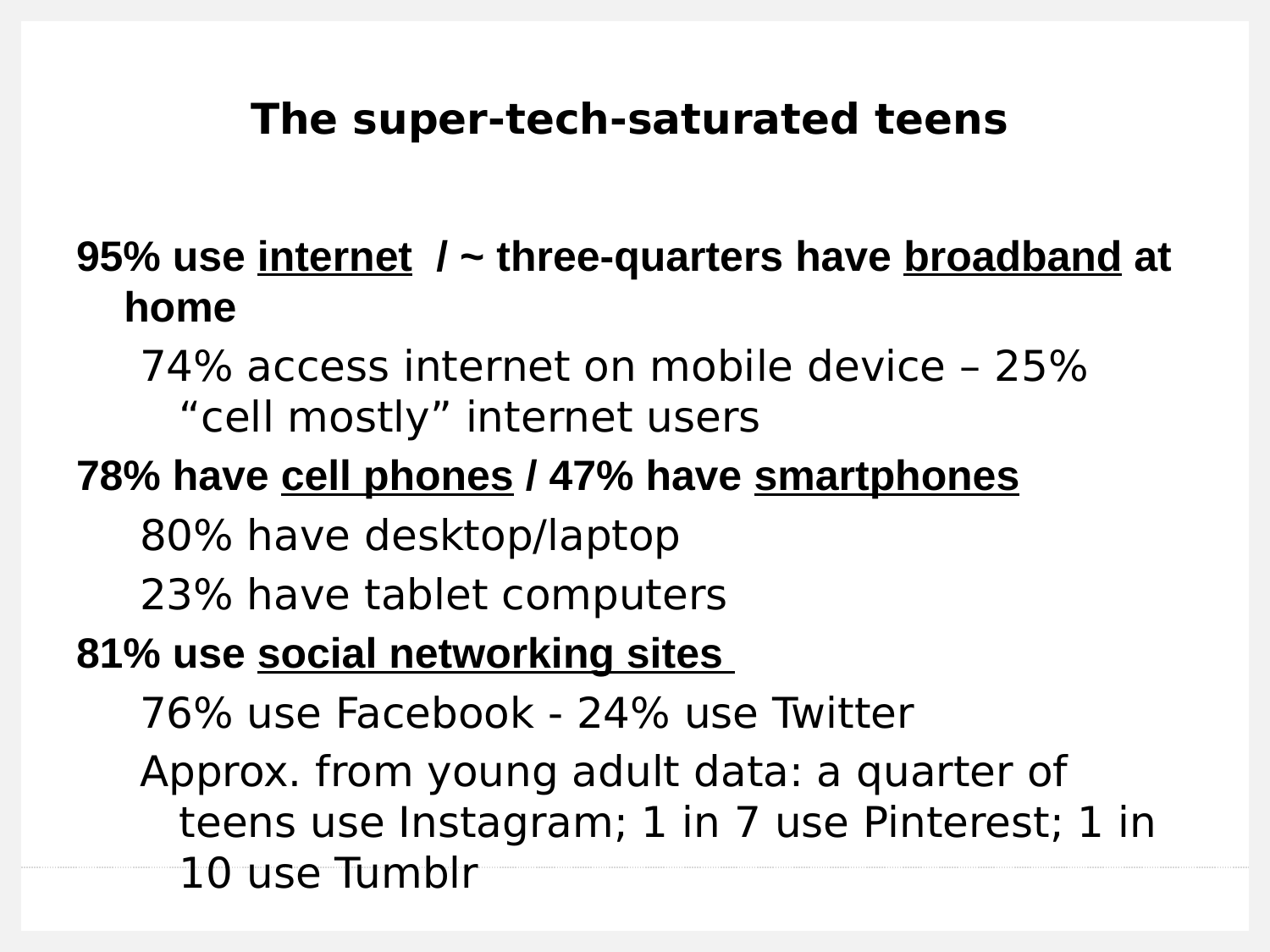

# The super-tech-saturated teens
95% use internet  / ~ three-quarters have broadband at home
74% access internet on mobile device – 25% “cell mostly” internet users
78% have cell phones / 47% have smartphones
80% have desktop/laptop
23% have tablet computers
81% use social networking sites
76% use Facebook - 24% use Twitter
Approx. from young adult data: a quarter of teens use Instagram; 1 in 7 use Pinterest; 1 in 10 use Tumblr